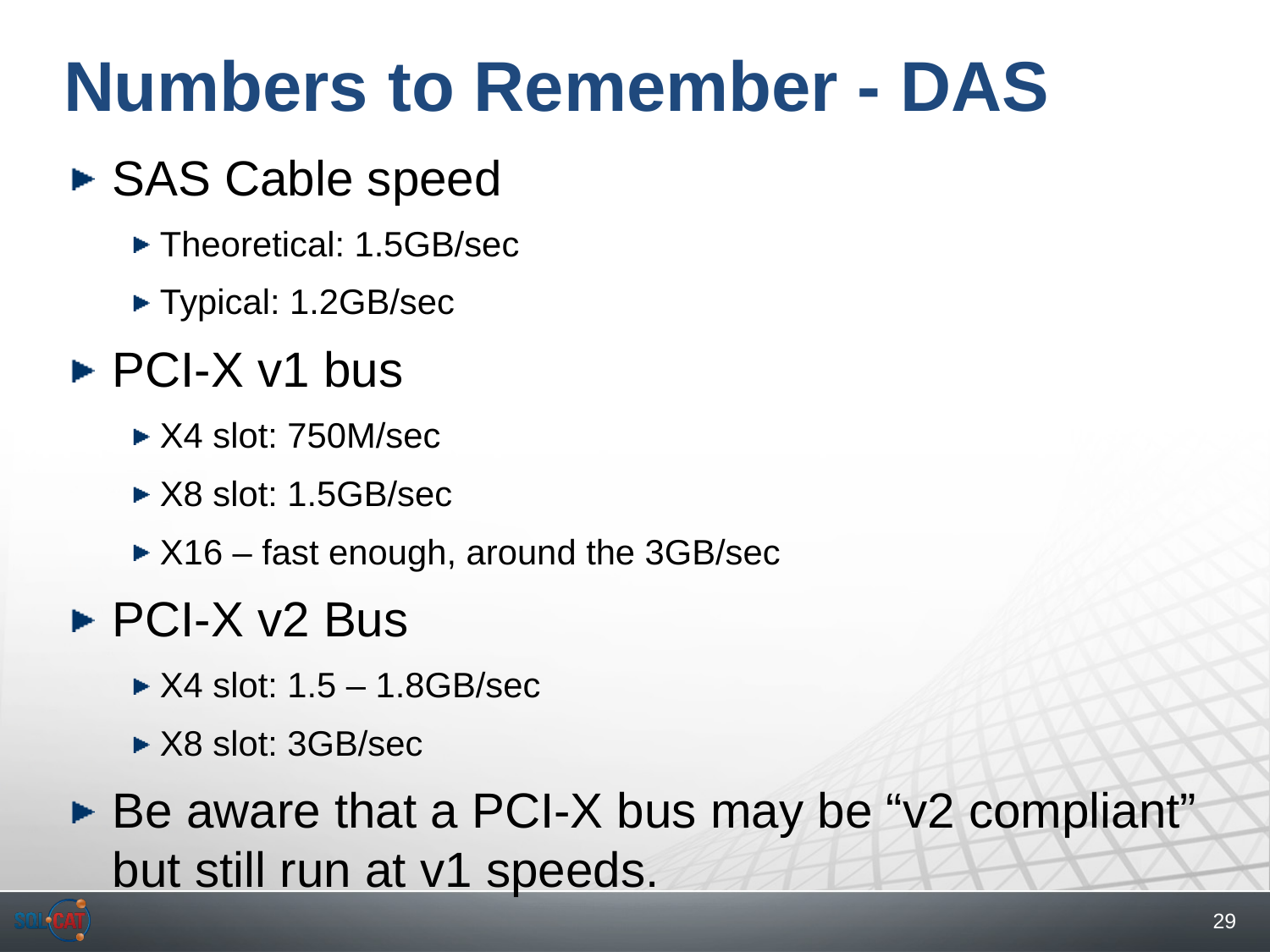

# Numbers to Remember - DAS
SAS Cable speed
Theoretical: 1.5GB/sec
Typical: 1.2GB/sec
PCI-X v1 bus
X4 slot: 750M/sec
X8 slot: 1.5GB/sec
X16 – fast enough, around the 3GB/sec
PCI-X v2 Bus
X4 slot: 1.5 – 1.8GB/sec
X8 slot: 3GB/sec
Be aware that a PCI-X bus may be “v2 compliant” but still run at v1 speeds.